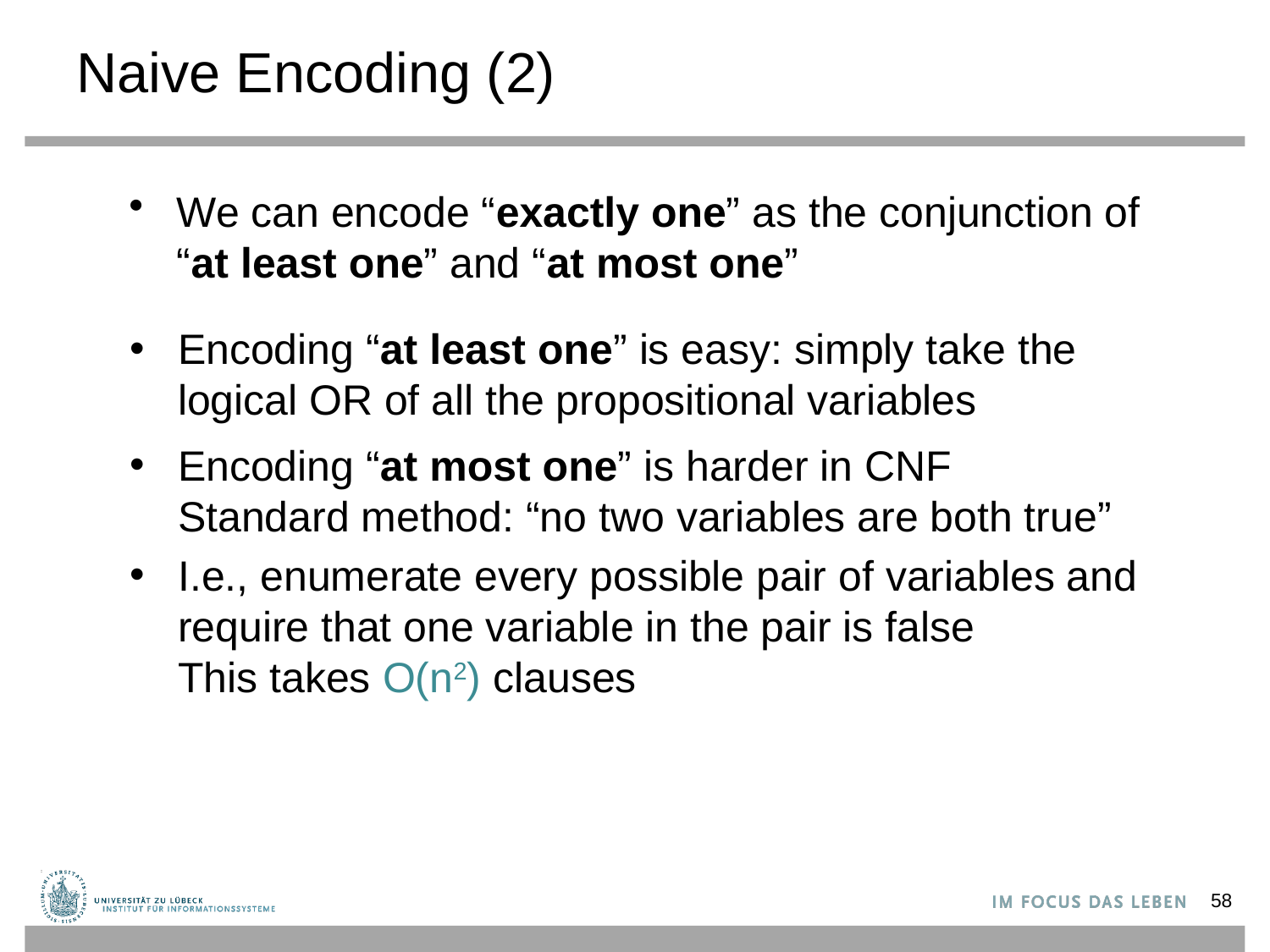

# Naive Encoding (2)
We can encode “exactly one” as the conjunction of “at least one” and “at most one”
Encoding “at least one” is easy: simply take the logical OR of all the propositional variables
Encoding “at most one” is harder in CNF
Standard method: “no two variables are both true”
I.e., enumerate every possible pair of variables and require that one variable in the pair is false
This takes O(n2) clauses
58